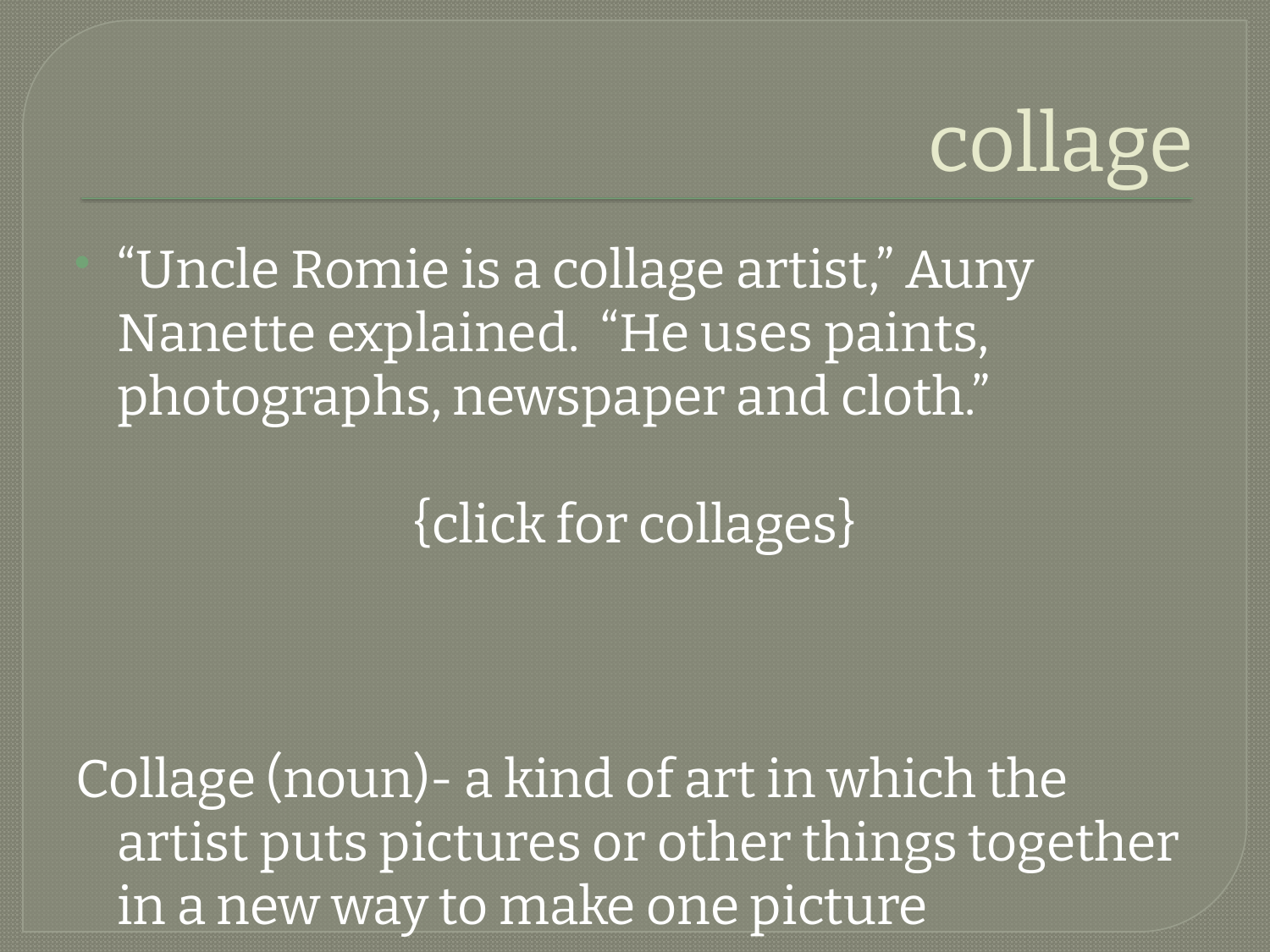

# collage
“Uncle Romie is a collage artist,” Auny Nanette explained.  “He uses paints, photographs, newspaper and cloth.”

{click for collages}

Collage (noun)- a kind of art in which the artist puts pictures or other things together in a new way to make one picture